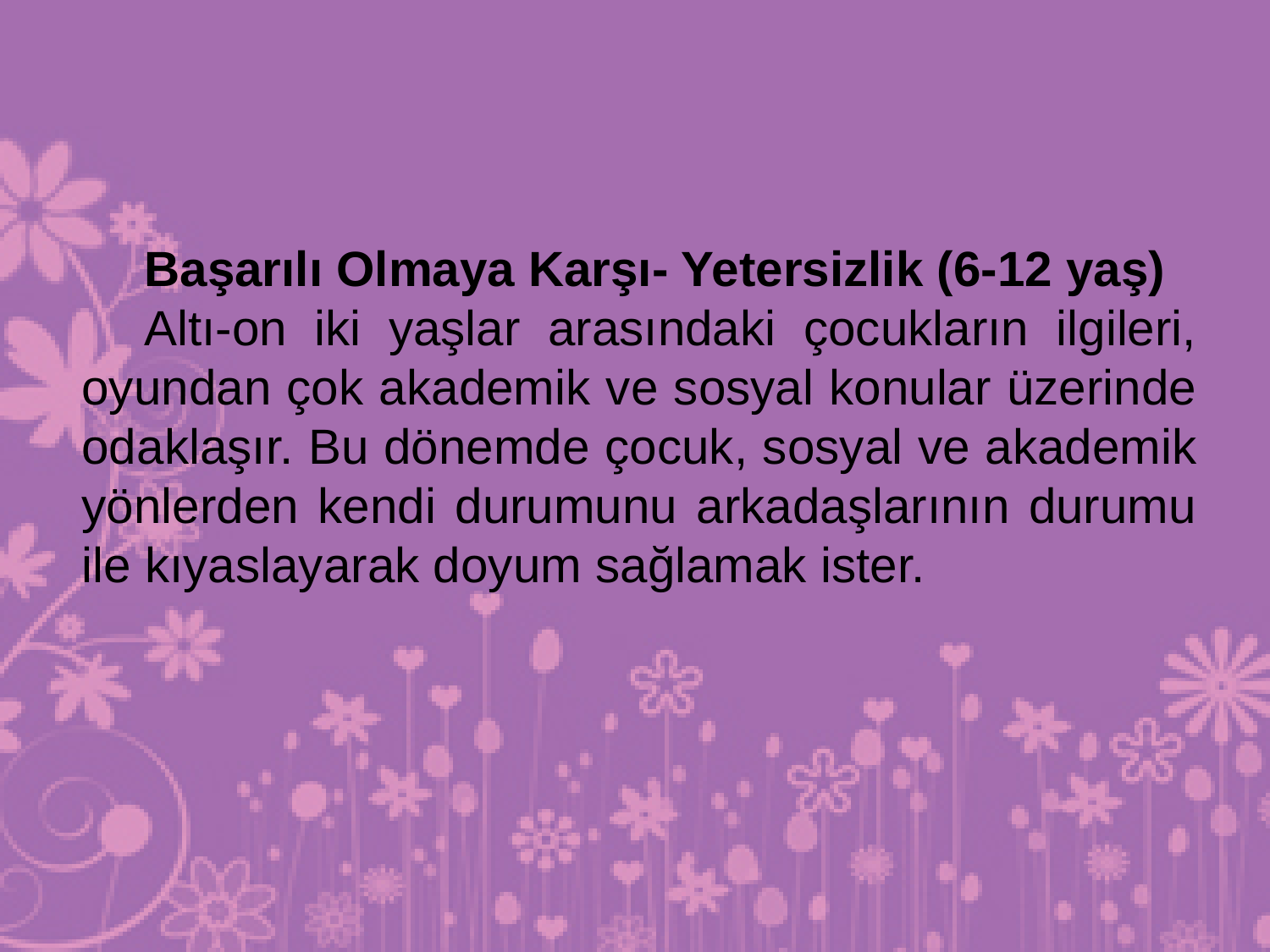

Başarılı Olmaya Karşı- Yetersizlik (6-12 yaş)
Altı-on iki yaşlar arasındaki çocukların ilgileri, oyundan çok akademik ve sosyal konular üzerinde odaklaşır. Bu dönemde çocuk, sosyal ve akademik yönlerden kendi durumunu arkadaşlarının durumu ile kıyaslayarak doyum sağlamak ister.